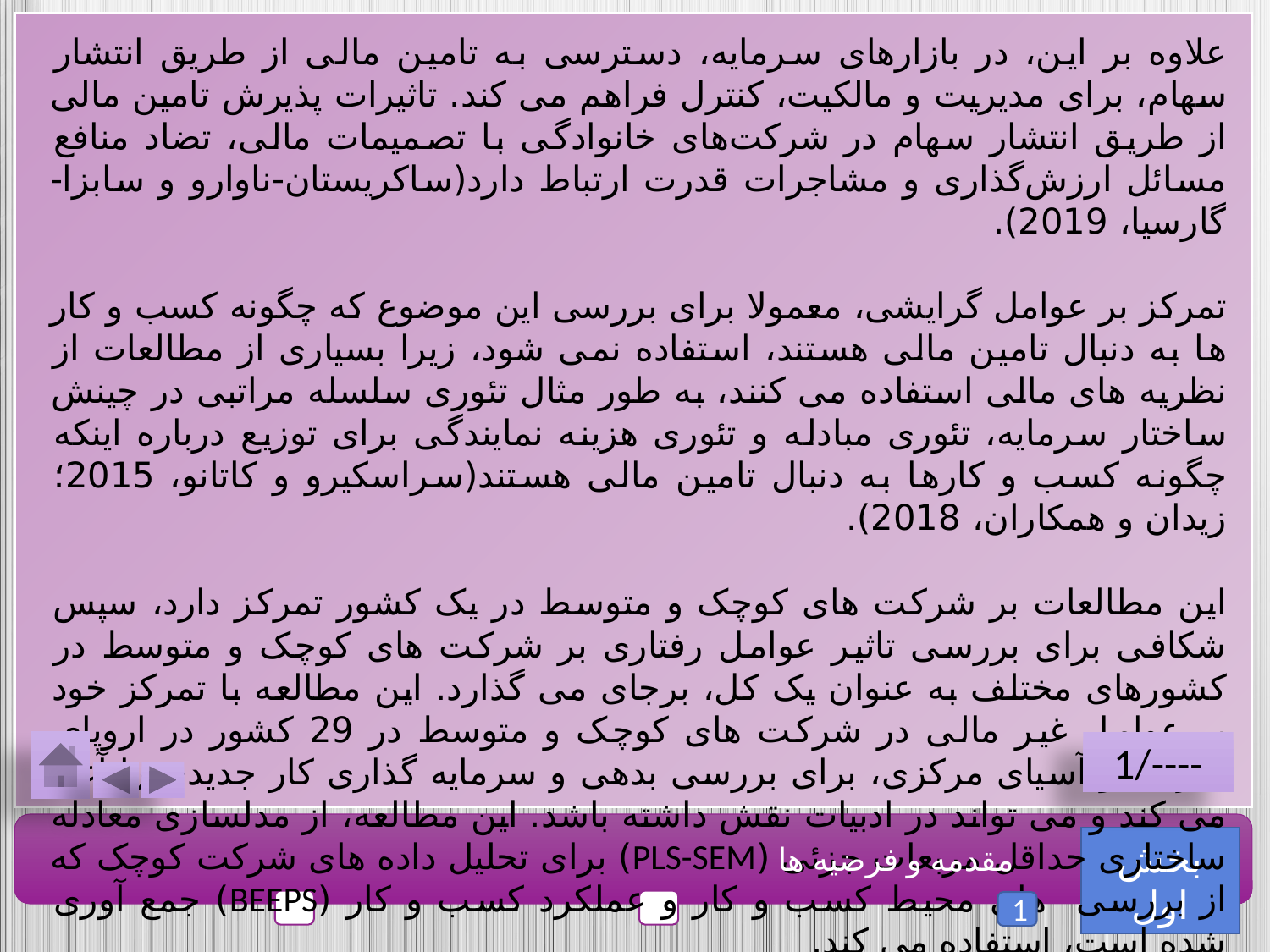

علاوه بر این، در بازارهای سرمایه، دسترسی به تامین مالی از طریق انتشار سهام، برای مدیریت و مالکیت، کنترل فراهم می کند. تاثیرات پذیرش تامین مالی از طریق انتشار سهام در شرکت‌های خانوادگی با تصمیمات مالی، تضاد منافع مسائل ارزش‌گذاری و مشاجرات قدرت ارتباط دارد(ساکریستان-ناوارو و سابزا-گارسیا، 2019).

تمرکز بر عوامل گرایشی، معمولا برای بررسی این موضوع که چگونه کسب و کار ها به دنبال تامین مالی هستند، استفاده نمی شود، زیرا بسیاری از مطالعات از نظریه های مالی استفاده می کنند، به طور مثال تئوری سلسله مراتبی در چینش ساختار سرمایه، تئوری مبادله و تئوری هزینه نمایندگی برای توزیع درباره اینکه چگونه کسب و کارها به دنبال تامین مالی هستند(سراسکیرو و کاتانو، 2015؛ زیدان و همکاران، 2018).

این مطالعات بر شرکت های کوچک و متوسط در یک کشور تمرکز دارد، سپس شکافی برای بررسی تاثیر عوامل رفتاری بر شرکت های کوچک و متوسط در کشورهای مختلف به عنوان یک کل، برجای می گذارد. این مطالعه با تمرکز خود بر عوامل غیر مالی در شرکت های کوچک و متوسط در 29 کشور در اروپای شرقی و آسیای مرکزی، برای بررسی بدهی و سرمایه گذاری کار جدیدی را آغاز می کند و می تواند در ادبیات نقش داشته باشد. این مطالعه، از مدلسازی معادله ساختاری حداقل مربعات جزئی (PLS-SEM) برای تحلیل داده های شرکت کوچک که از بررسی  های محیط کسب و کار و عملکرد کسب و کار (BEEPS) جمع آوری شده است، استفاده می کند.

1/----

بخش اول
مقدمه و فرضیه ها

1